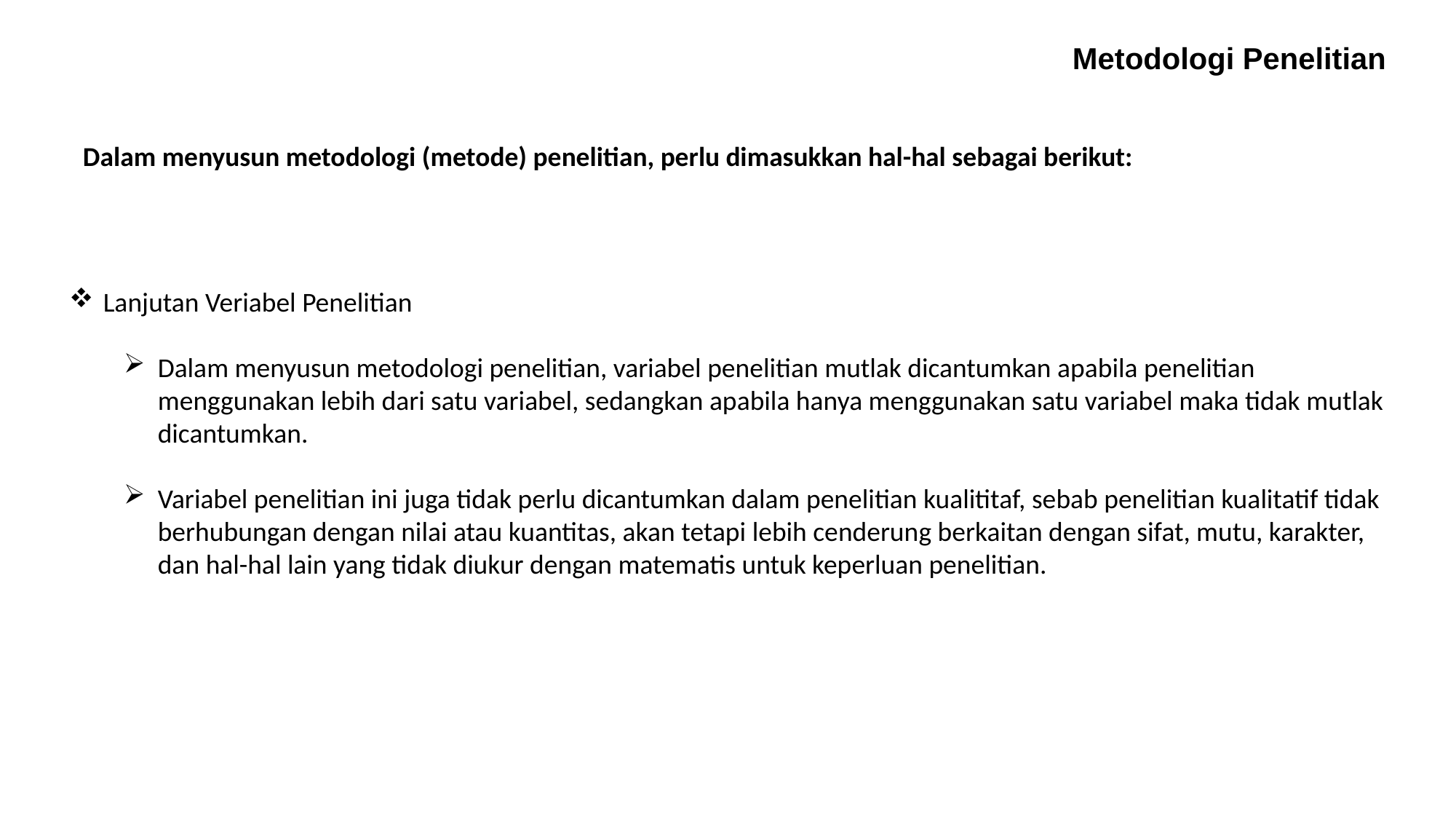

Metodologi Penelitian
Dalam menyusun metodologi (metode) penelitian, perlu dimasukkan hal-hal sebagai berikut:
Lanjutan Veriabel Penelitian

Dalam menyusun metodologi penelitian, variabel penelitian mutlak dicantumkan apabila penelitian menggunakan lebih dari satu variabel, sedangkan apabila hanya menggunakan satu variabel maka tidak mutlak dicantumkan.

Variabel penelitian ini juga tidak perlu dicantumkan dalam penelitian kualititaf, sebab penelitian kualitatif tidak berhubungan dengan nilai atau kuantitas, akan tetapi lebih cenderung berkaitan dengan sifat, mutu, karakter, dan hal-hal lain yang tidak diukur dengan matematis untuk keperluan penelitian.